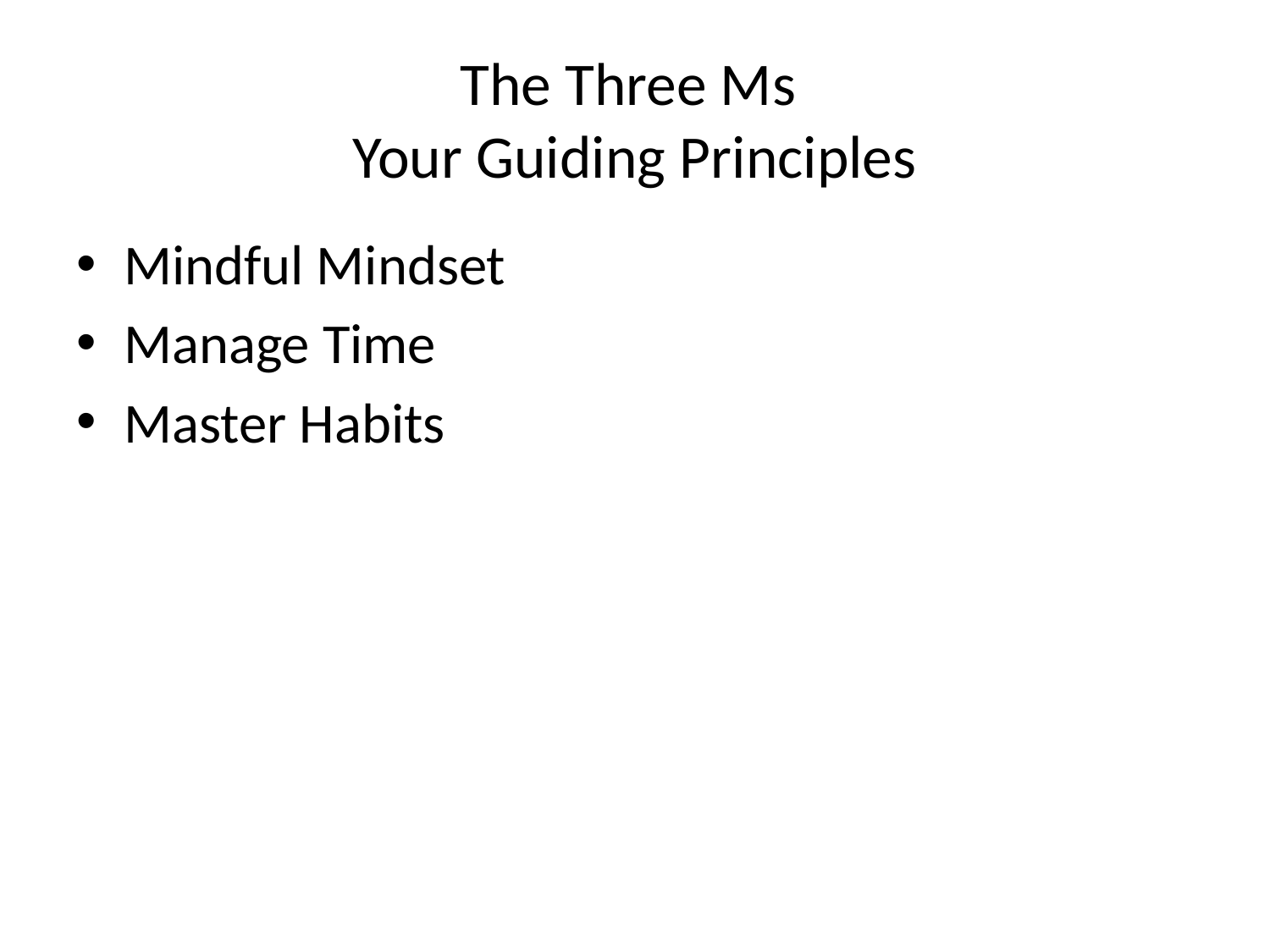

# The Three Ms Your Guiding Principles
Mindful Mindset
Manage Time
Master Habits